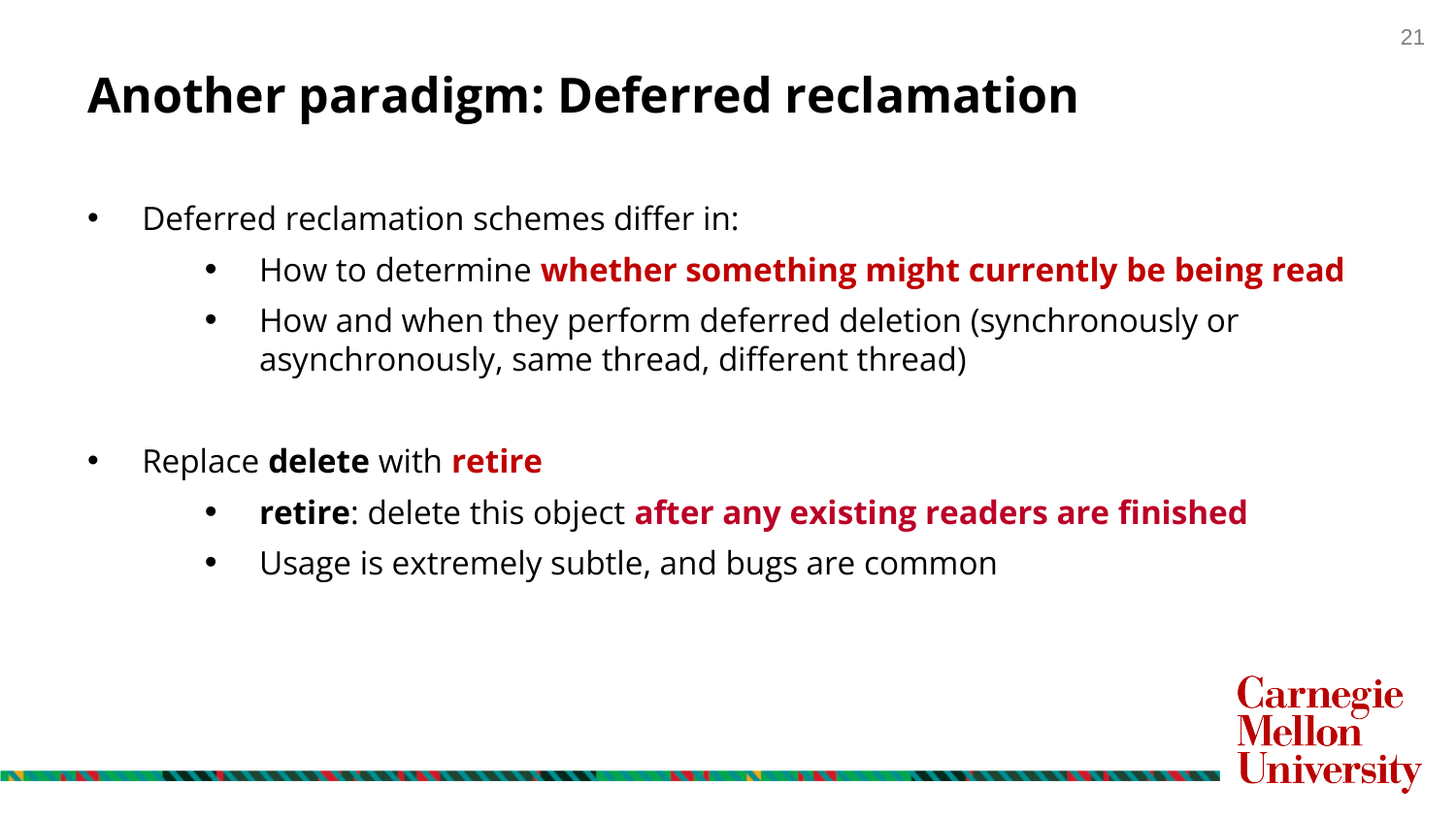

# Another paradigm: Deferred reclamation
Deferred reclamation schemes differ in:
How to determine whether something might currently be being read
How and when they perform deferred deletion (synchronously or asynchronously, same thread, different thread)
Replace delete with retire
retire: delete this object after any existing readers are finished
Usage is extremely subtle, and bugs are common